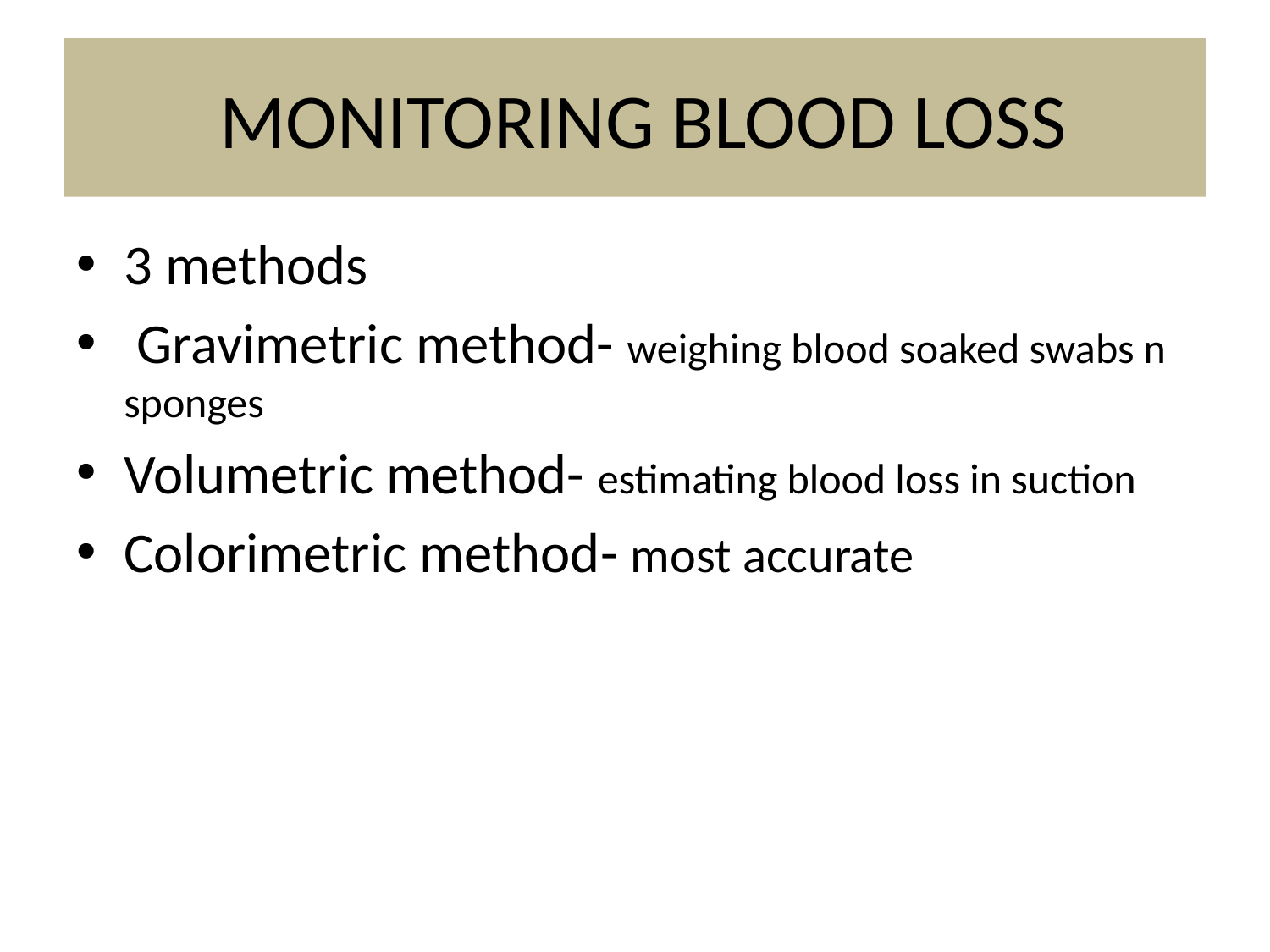

# MONITORING BLOOD LOSS
3 methods
 Gravimetric method- weighing blood soaked swabs n sponges
Volumetric method- estimating blood loss in suction
Colorimetric method- most accurate